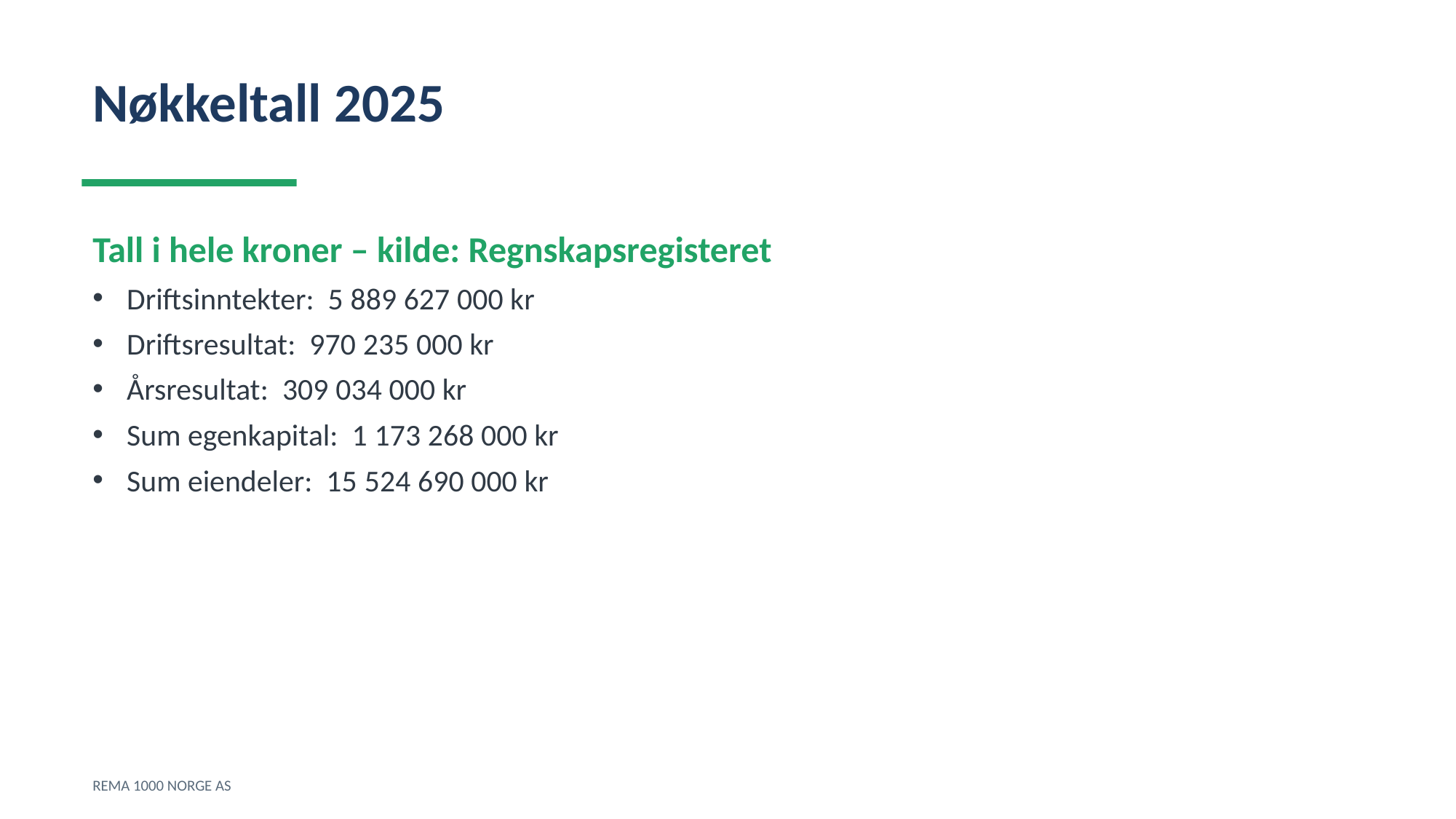

Nøkkeltall 2025

Tall i hele kroner – kilde: Regnskapsregisteret
Driftsinntekter:  5 889 627 000 kr
Driftsresultat:  970 235 000 kr
Årsresultat:  309 034 000 kr
Sum egenkapital:  1 173 268 000 kr
Sum eiendeler:  15 524 690 000 kr
REMA 1000 NORGE AS